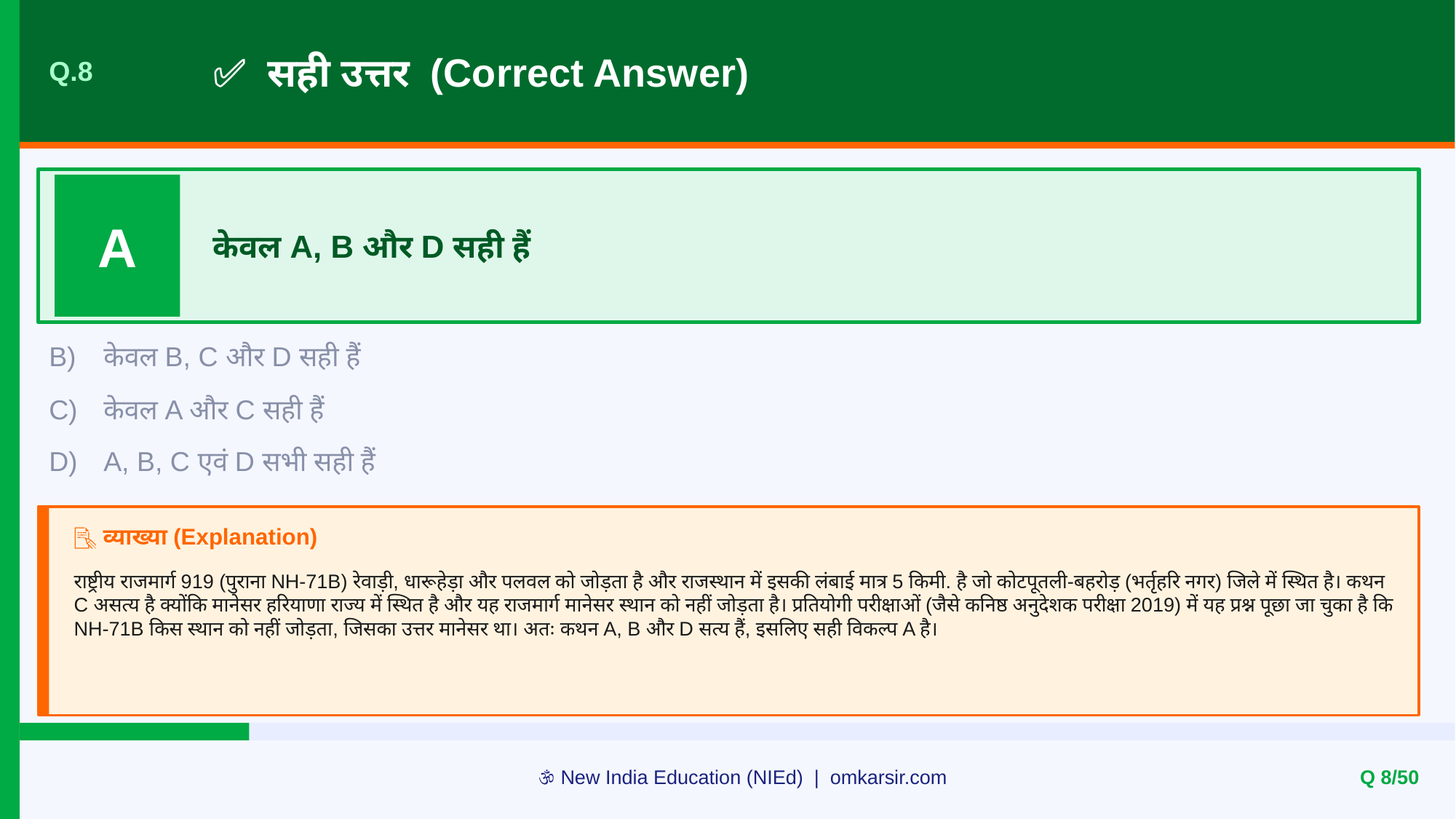

✅  सही उत्तर  (Correct Answer)
Q.8

A
केवल A, B और D सही हैं
B)
केवल B, C और D सही हैं
C)
केवल A और C सही हैं
D)
A, B, C एवं D सभी सही हैं

📝 व्याख्या (Explanation)
राष्ट्रीय राजमार्ग 919 (पुराना NH-71B) रेवाड़ी, धारूहेड़ा और पलवल को जोड़ता है और राजस्थान में इसकी लंबाई मात्र 5 किमी. है जो कोटपूतली-बहरोड़ (भर्तृहरि नगर) जिले में स्थित है। कथन C असत्य है क्योंकि मानेसर हरियाणा राज्य में स्थित है और यह राजमार्ग मानेसर स्थान को नहीं जोड़ता है। प्रतियोगी परीक्षाओं (जैसे कनिष्ठ अनुदेशक परीक्षा 2019) में यह प्रश्न पूछा जा चुका है कि NH-71B किस स्थान को नहीं जोड़ता, जिसका उत्तर मानेसर था। अतः कथन A, B और D सत्य हैं, इसलिए सही विकल्प A है।

🕉️ New India Education (NIEd)  |  omkarsir.com
Q 8/50